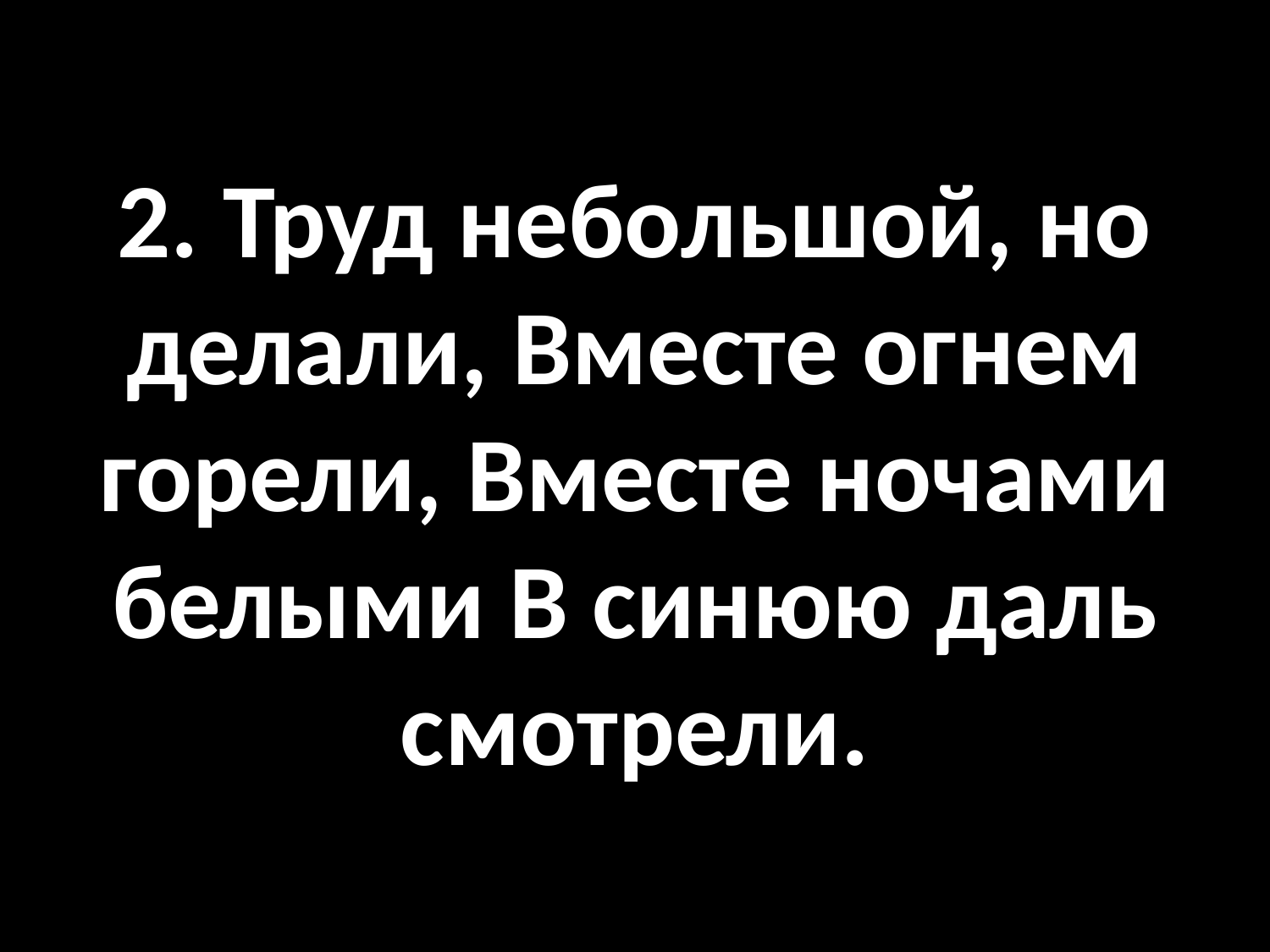

# 2. Труд небольшой, но делали, Вместе огнем горели, Вместе ночами белыми В синюю даль смотрели.